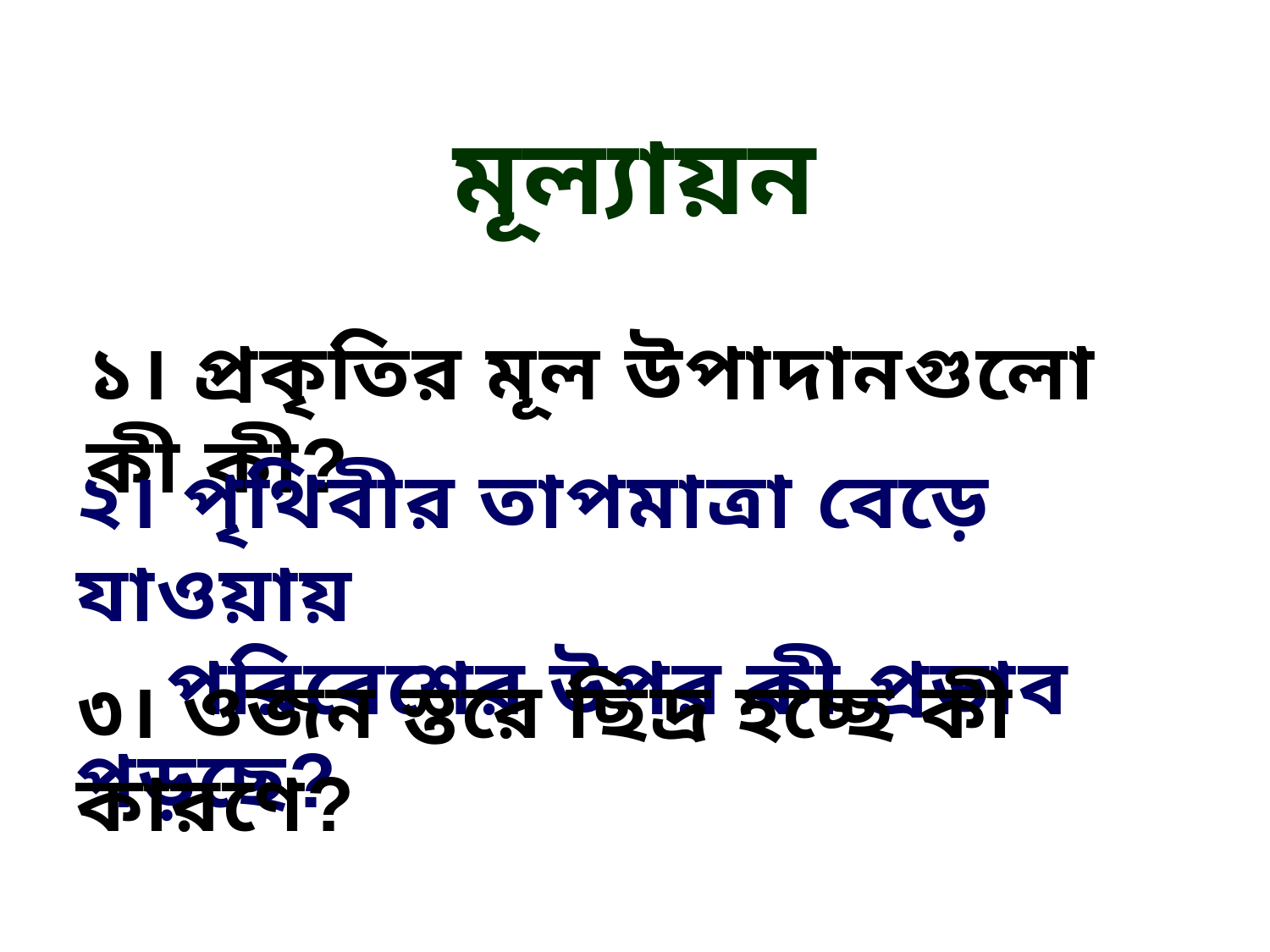

মূল্যায়ন
১। প্রকৃতির মূল উপাদানগুলো কী কী?
২। পৃথিবীর তাপমাত্রা বেড়ে যাওয়ায়
    পরিবেশের উপর কী প্রভাব পড়ছে?
৩। ওজন স্তরে ছিদ্র হচ্ছে কী কারণে?